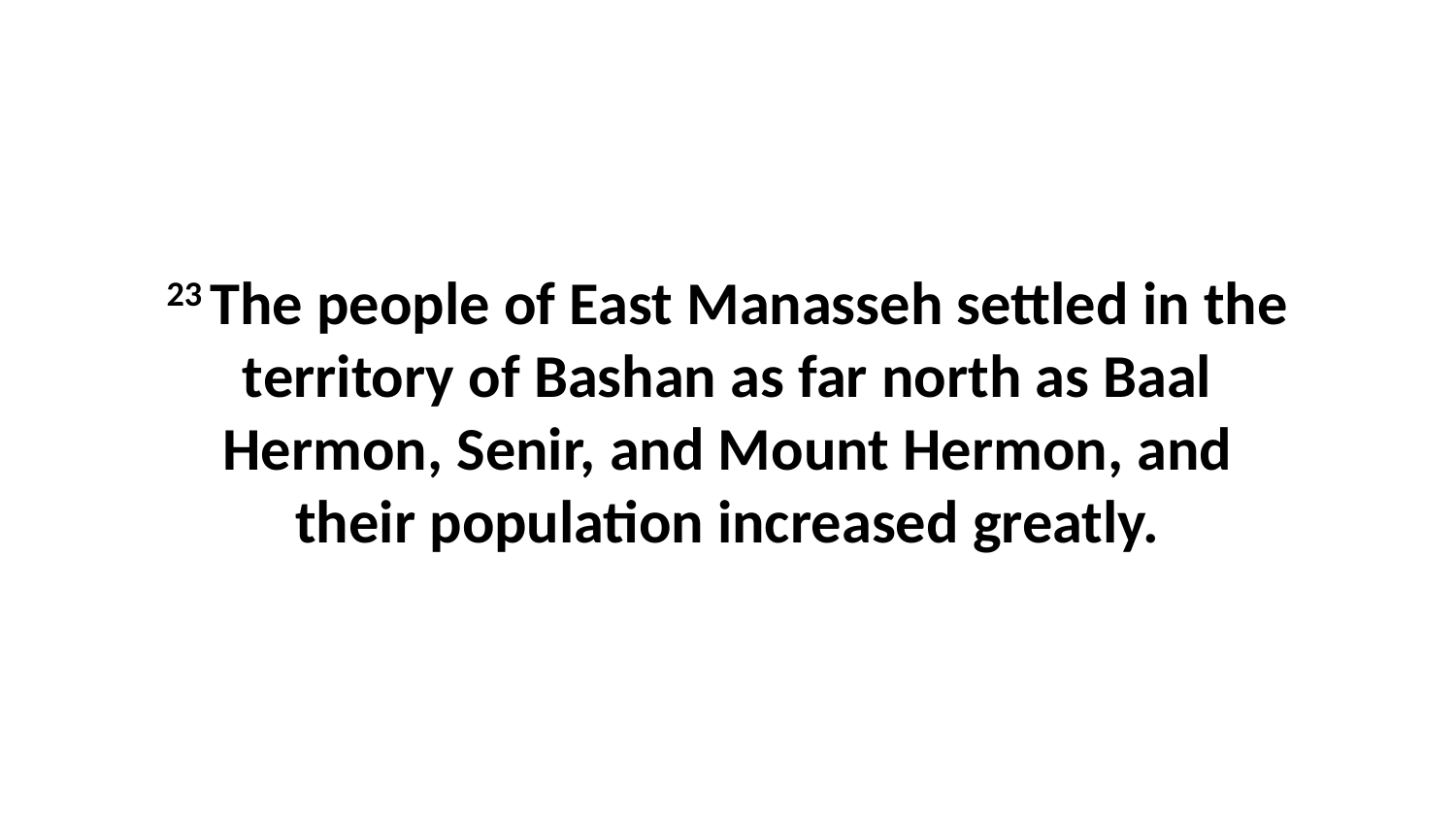

23 The people of East Manasseh settled in the territory of Bashan as far north as Baal Hermon, Senir, and Mount Hermon, and their population increased greatly.